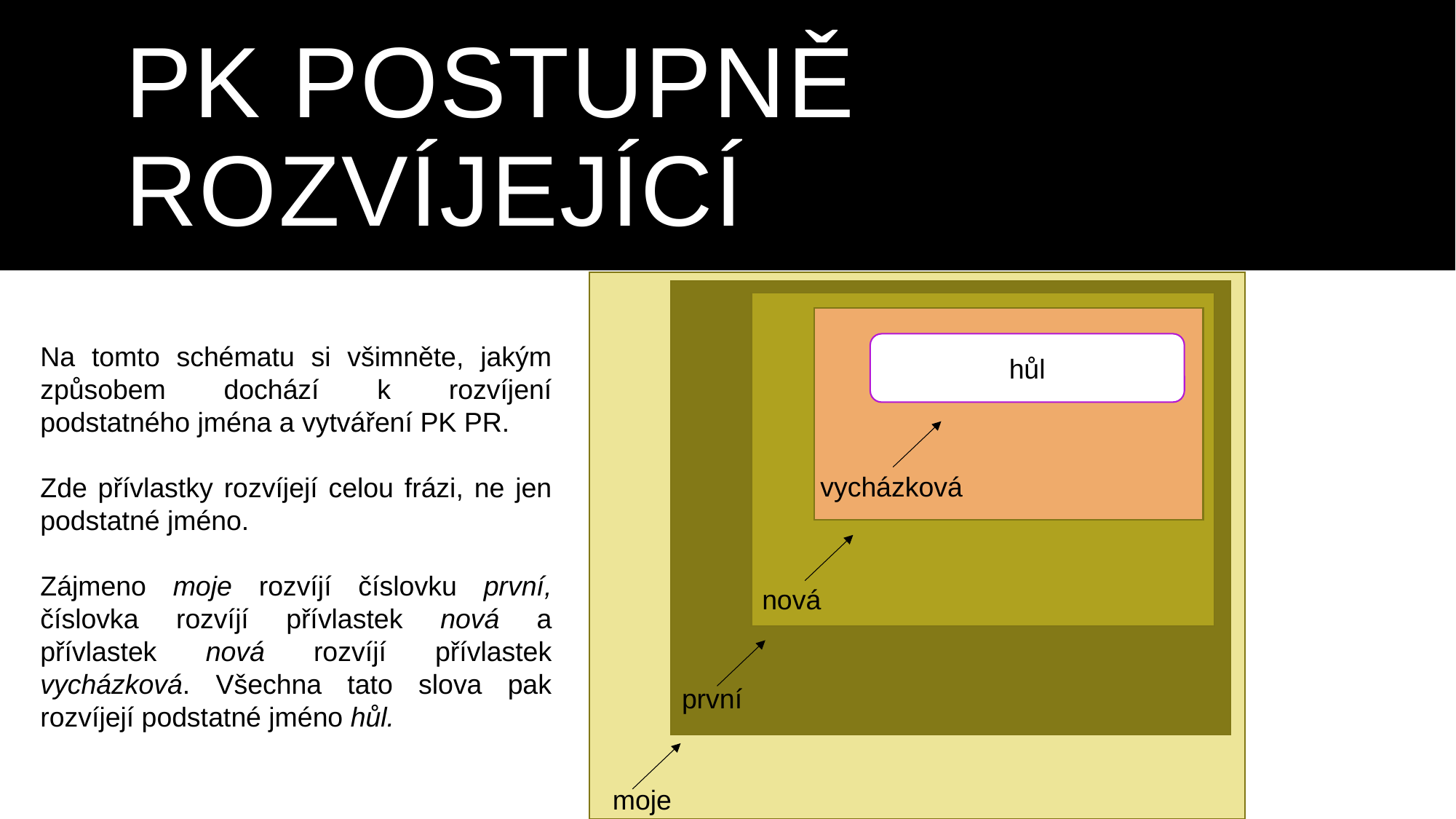

# PK postupně rozvíjející

Na tomto schématu si všimněte, jakým způsobem dochází k rozvíjení podstatného jména a vytváření PK PR.

Zde přívlastky rozvíjejí celou frázi, ne jen podstatné jméno.

Zájmeno moje rozvíjí číslovku první, číslovka rozvíjí přívlastek nová a přívlastek nová rozvíjí přívlastek vycházková. Všechna tato slova pak rozvíjejí podstatné jméno hůl.
hůl
vycházková
nová
první
moje